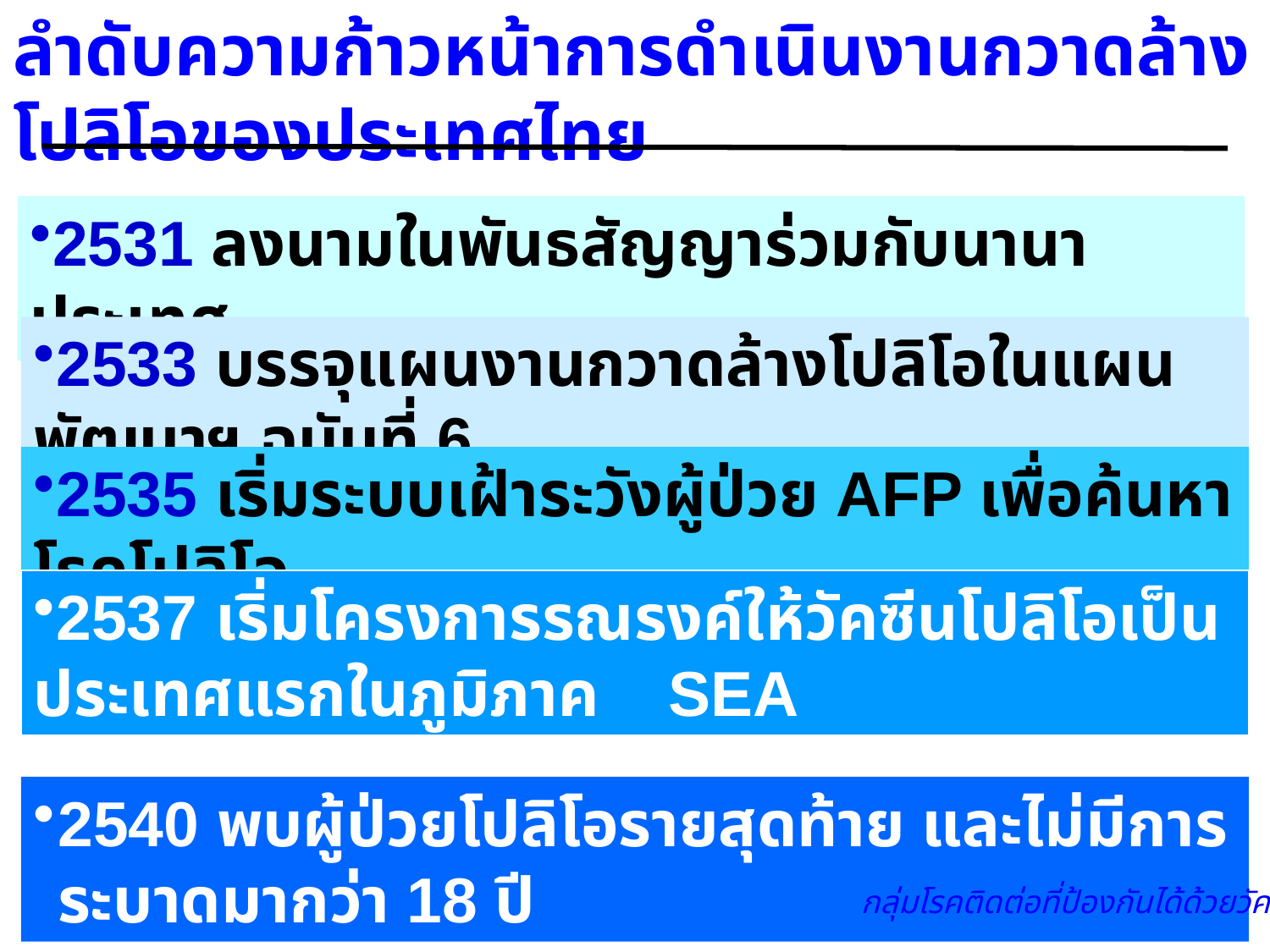

# ลำดับความก้าวหน้าการดำเนินงานกวาดล้างโปลิโอของประเทศไทย

2531 ลงนามในพันธสัญญาร่วมกับนานาประเทศ
2533 บรรจุแผนงานกวาดล้างโปลิโอในแผนพัฒนาฯ ฉบับที่ 6
2535 เริ่มระบบเฝ้าระวังผู้ป่วย AFP เพื่อค้นหาโรคโปลิโอ
2537 เริ่มโครงการรณรงค์ให้วัคซีนโปลิโอเป็นประเทศแรกในภูมิภาค 	SEA
2540 พบผู้ป่วยโปลิโอรายสุดท้าย และไม่มีการระบาดมากว่า 18 ปี
กลุ่มโรคติดต่อที่ป้องกันได้ด้วยวัคซีน